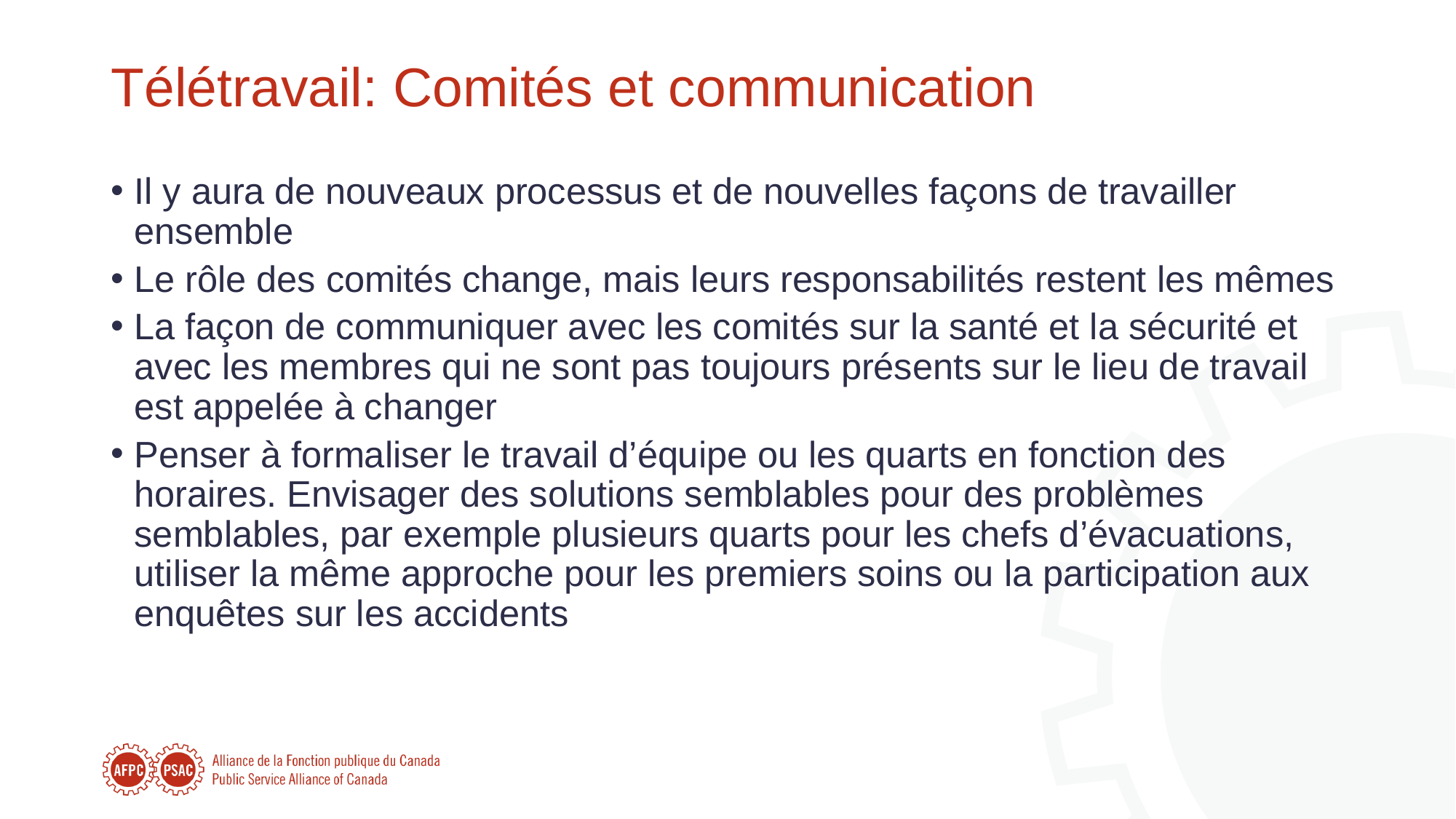

# Télétravail: Comités et communication
Il y aura de nouveaux processus et de nouvelles façons de travailler ensemble
Le rôle des comités change, mais leurs responsabilités restent les mêmes
La façon de communiquer avec les comités sur la santé et la sécurité et avec les membres qui ne sont pas toujours présents sur le lieu de travail est appelée à changer
Penser à formaliser le travail d’équipe ou les quarts en fonction des horaires. Envisager des solutions semblables pour des problèmes semblables, par exemple plusieurs quarts pour les chefs d’évacuations, utiliser la même approche pour les premiers soins ou la participation aux enquêtes sur les accidents